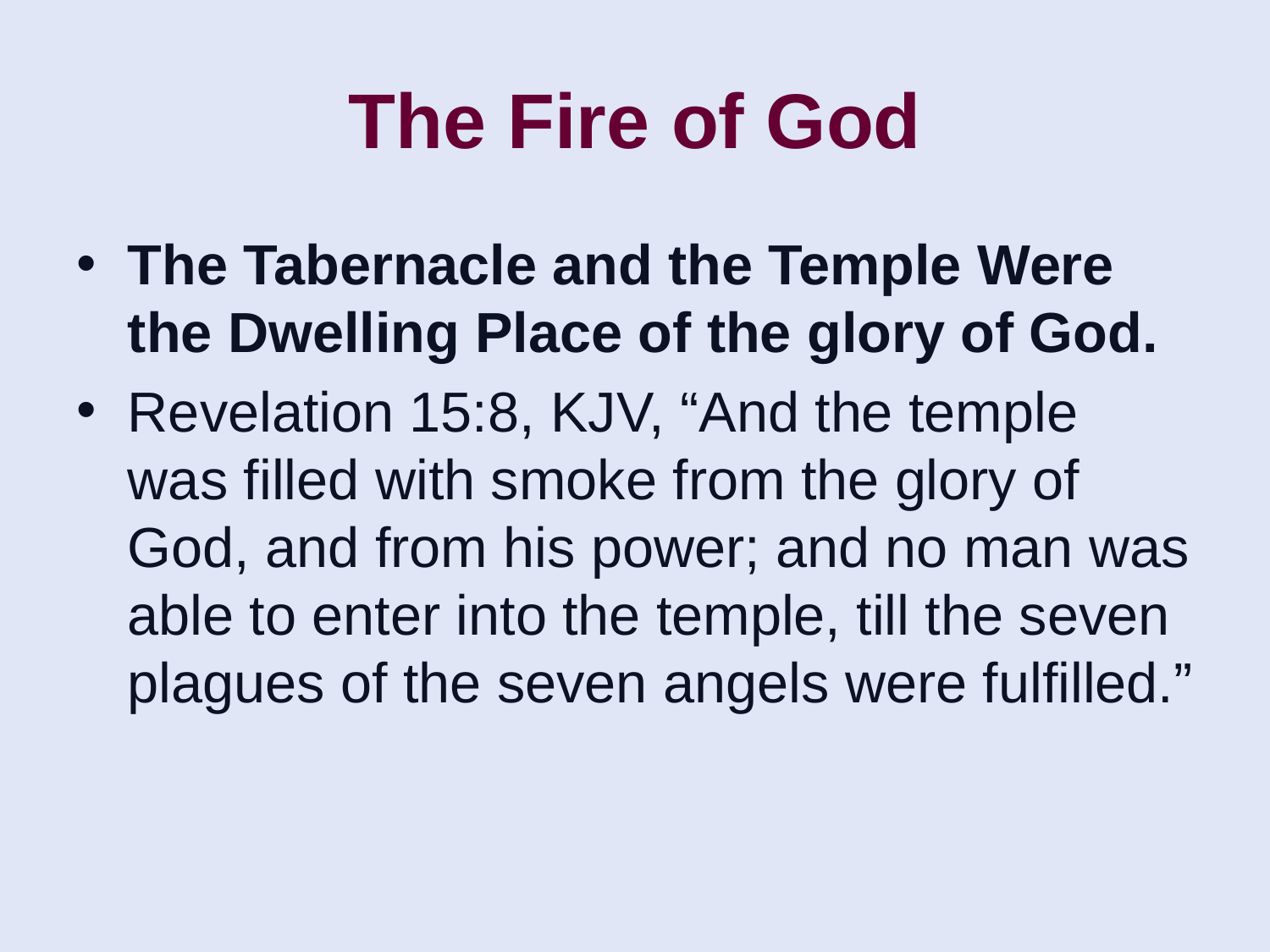

# The Fire of God
The Tabernacle and the Temple Were the Dwelling Place of the glory of God.
Revelation 15:8, KJV, “And the temple was filled with smoke from the glory of God, and from his power; and no man was able to enter into the temple, till the seven plagues of the seven angels were fulfilled.”